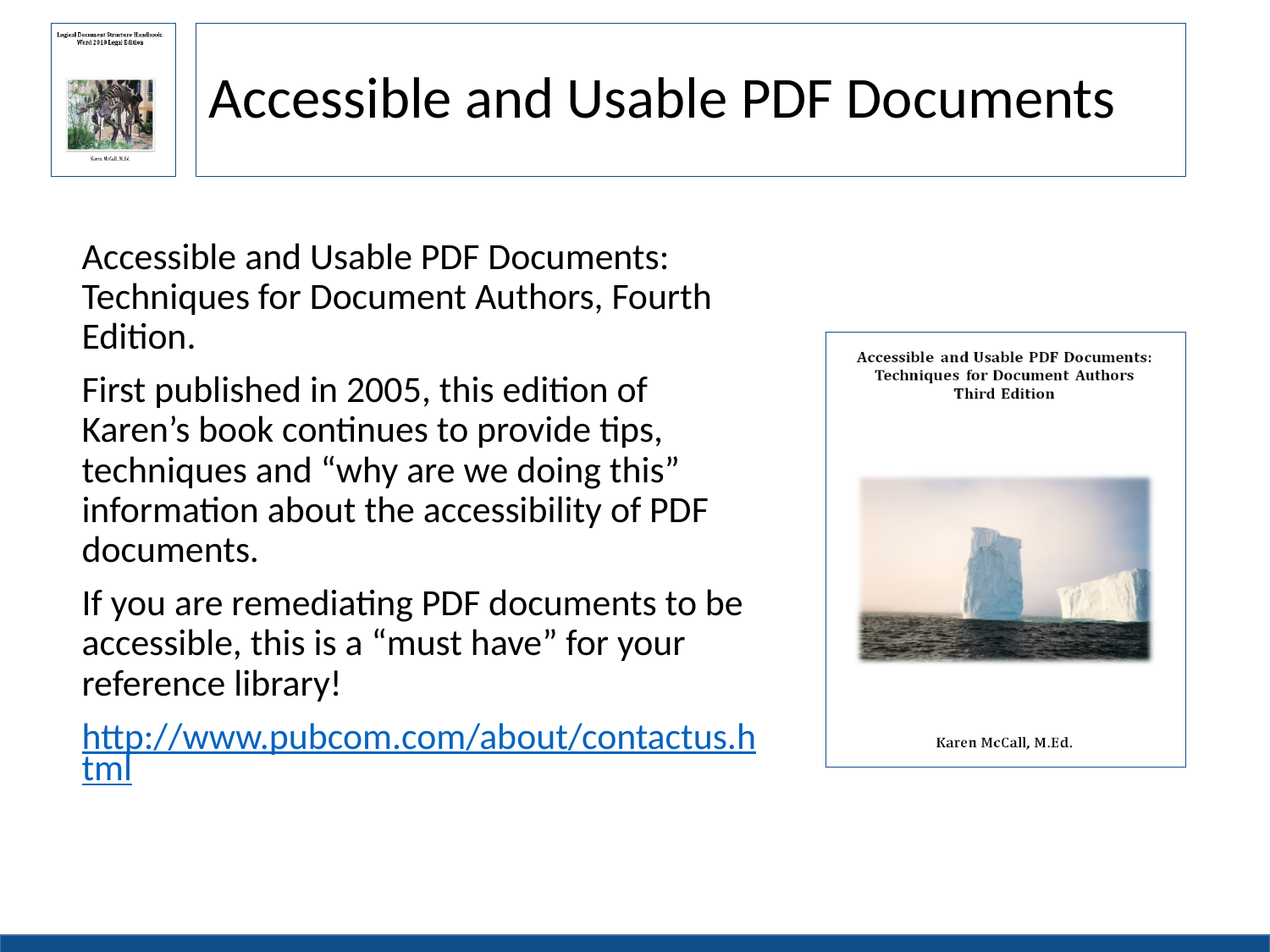

# Accessible and Usable PDF Documents
Accessible and Usable PDF Documents: Techniques for Document Authors, Fourth Edition.
First published in 2005, this edition of Karen’s book continues to provide tips, techniques and “why are we doing this” information about the accessibility of PDF documents.
If you are remediating PDF documents to be accessible, this is a “must have” for your reference library!
http://www.pubcom.com/about/contactus.html